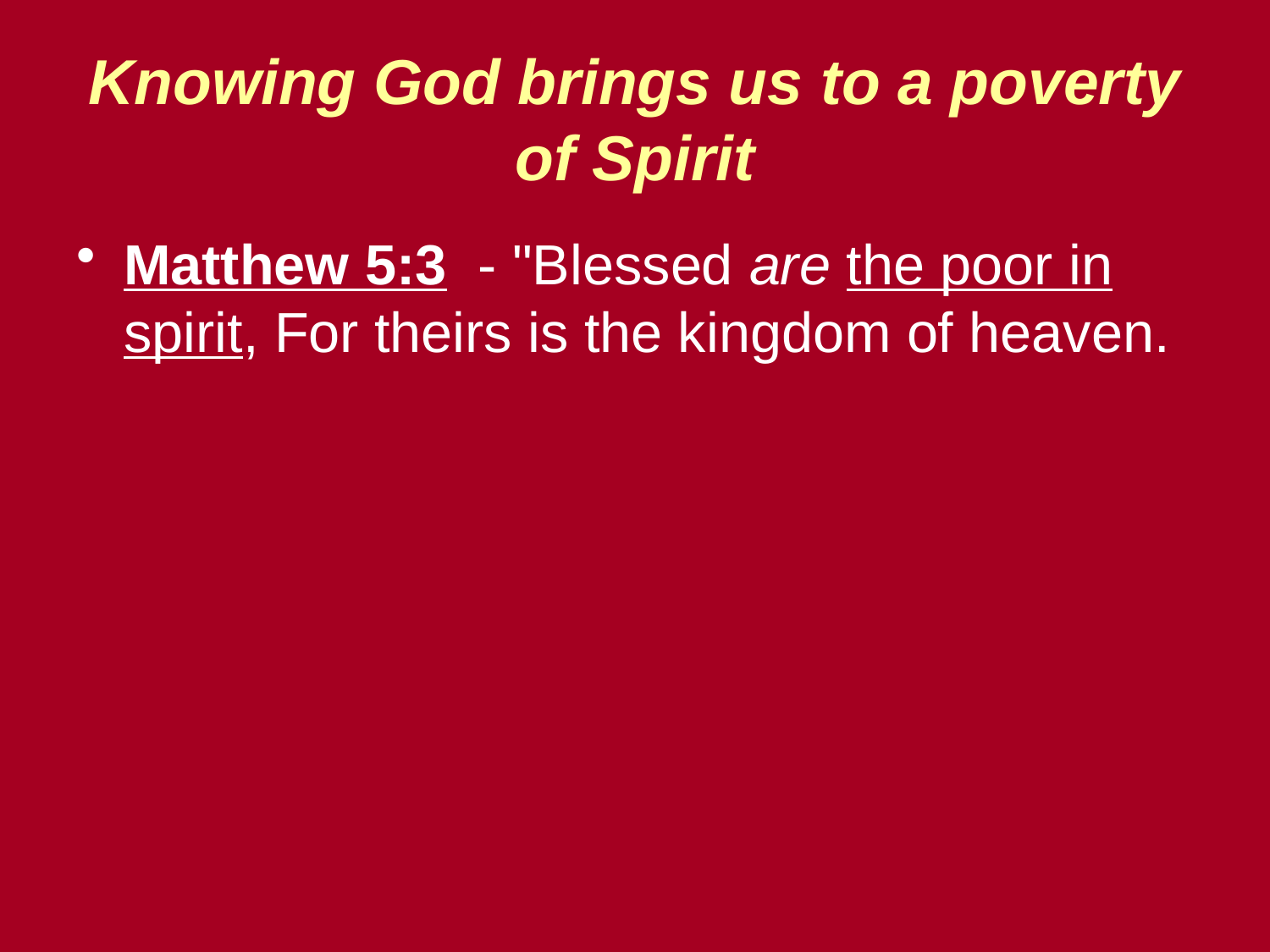

# Knowing God brings us to a poverty of Spirit
Matthew 5:3  - "Blessed are the poor in spirit, For theirs is the kingdom of heaven.